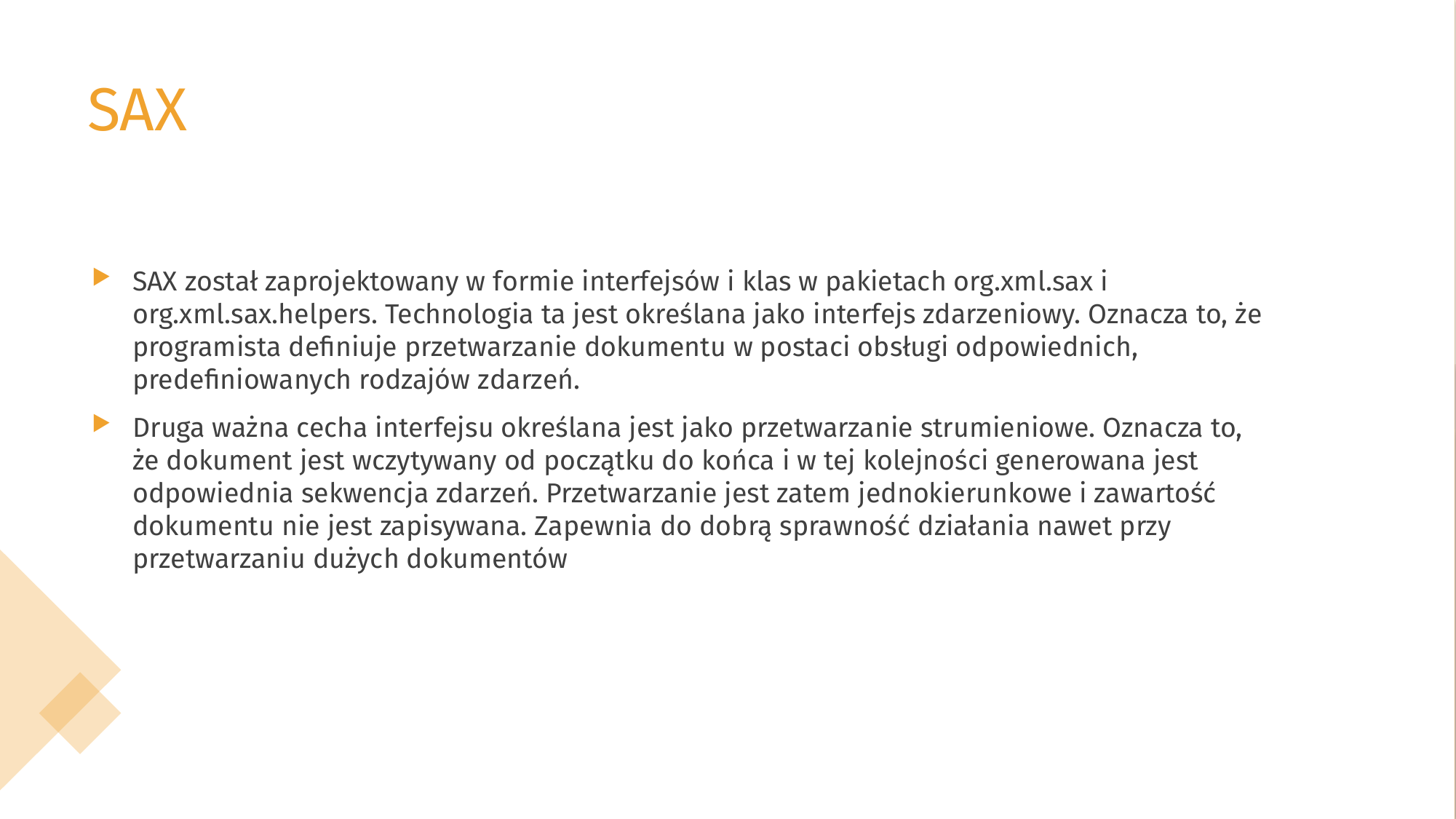

# SAX
SAX został zaprojektowany w formie interfejsów i klas w pakietach org.xml.sax i org.xml.sax.helpers. Technologia ta jest określana jako interfejs zdarzeniowy. Oznacza to, że programista definiuje przetwarzanie dokumentu w postaci obsługi odpowiednich, predefiniowanych rodzajów zdarzeń.
Druga ważna cecha interfejsu określana jest jako przetwarzanie strumieniowe. Oznacza to, że dokument jest wczytywany od początku do końca i w tej kolejności generowana jest odpowiednia sekwencja zdarzeń. Przetwarzanie jest zatem jednokierunkowe i zawartość dokumentu nie jest zapisywana. Zapewnia do dobrą sprawność działania nawet przy przetwarzaniu dużych dokumentów